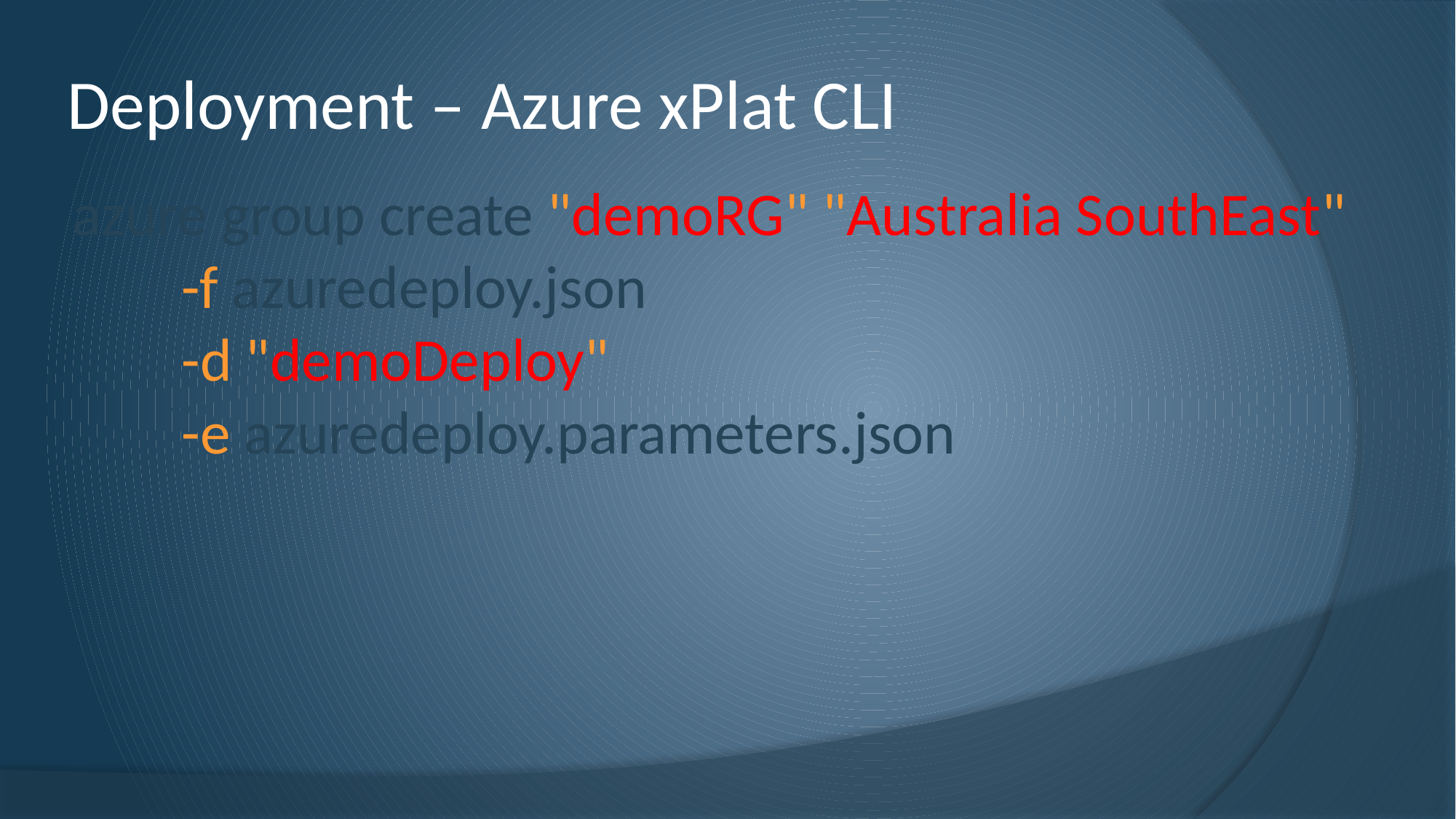

# Deployment – Azure xPlat CLI
azure group create "demoRG" "Australia SouthEast"
	-f azuredeploy.json
	-d "demoDeploy"
	-e azuredeploy.parameters.json